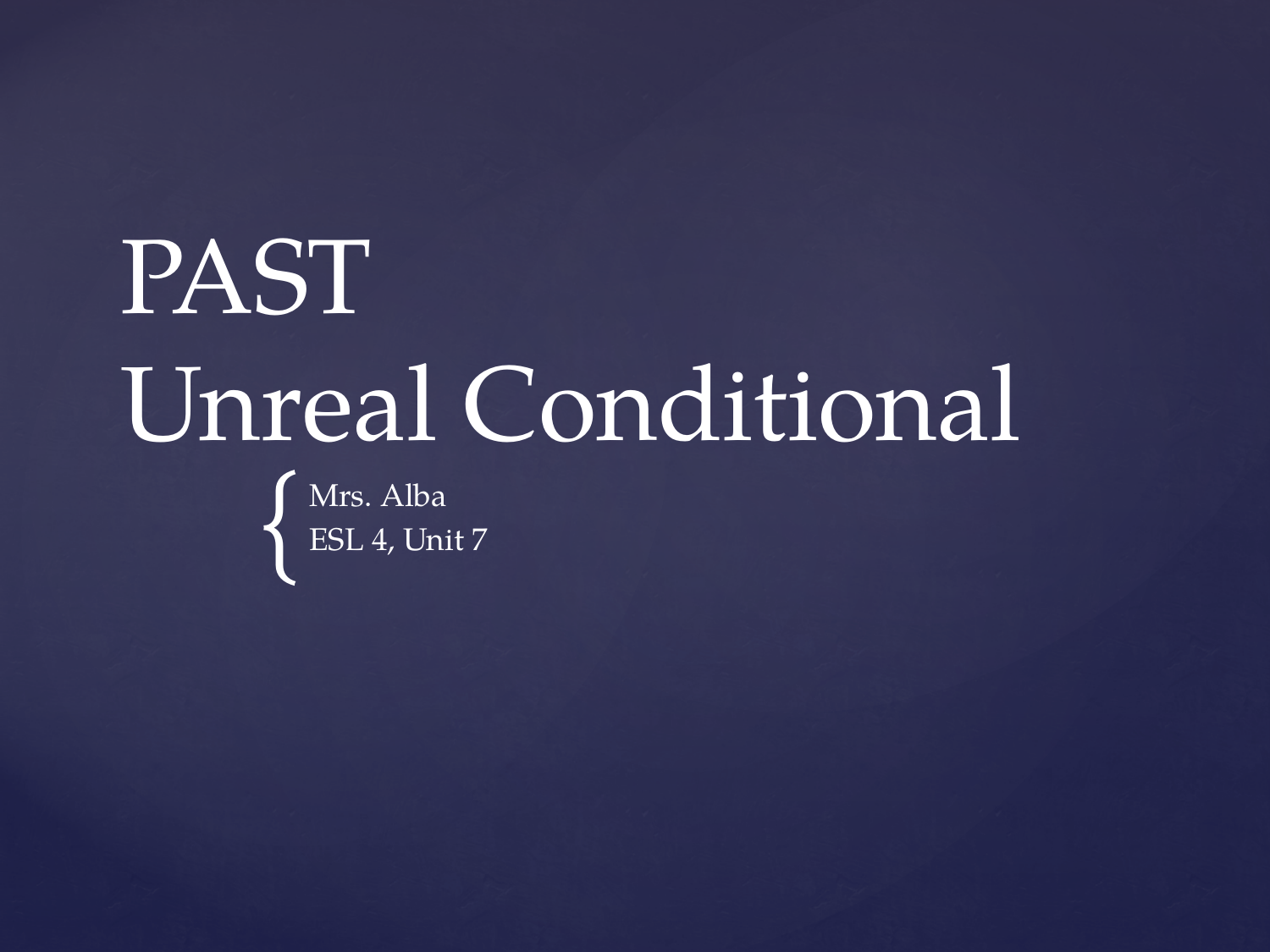

# PAST Unreal Conditional
Mrs. Alba
ESL 4, Unit 7